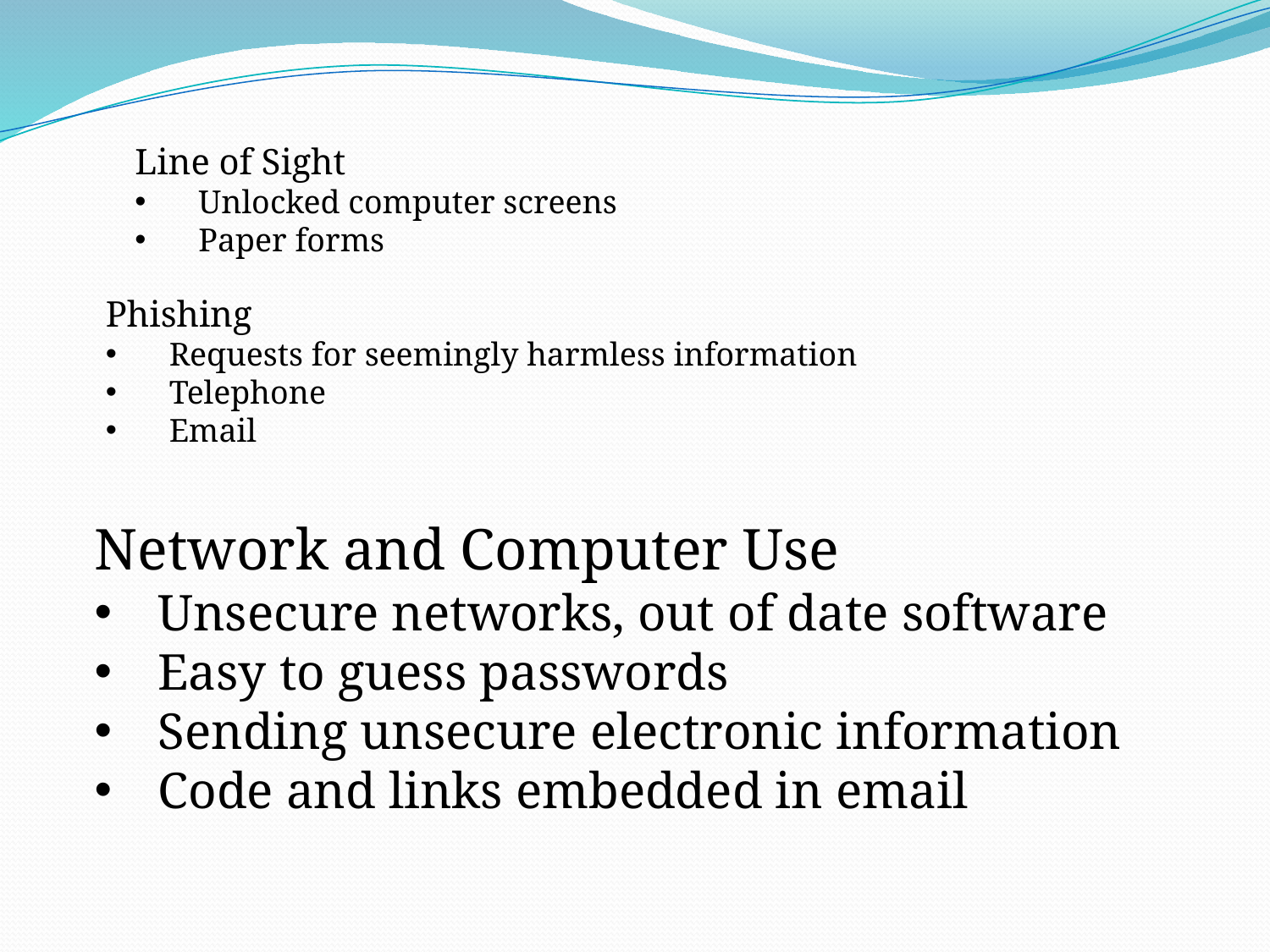

Line of Sight
Unlocked computer screens
Paper forms

Phishing
Requests for seemingly harmless information
Telephone
Email
Network and Computer Use
Unsecure networks, out of date software
Easy to guess passwords
Sending unsecure electronic information
Code and links embedded in email